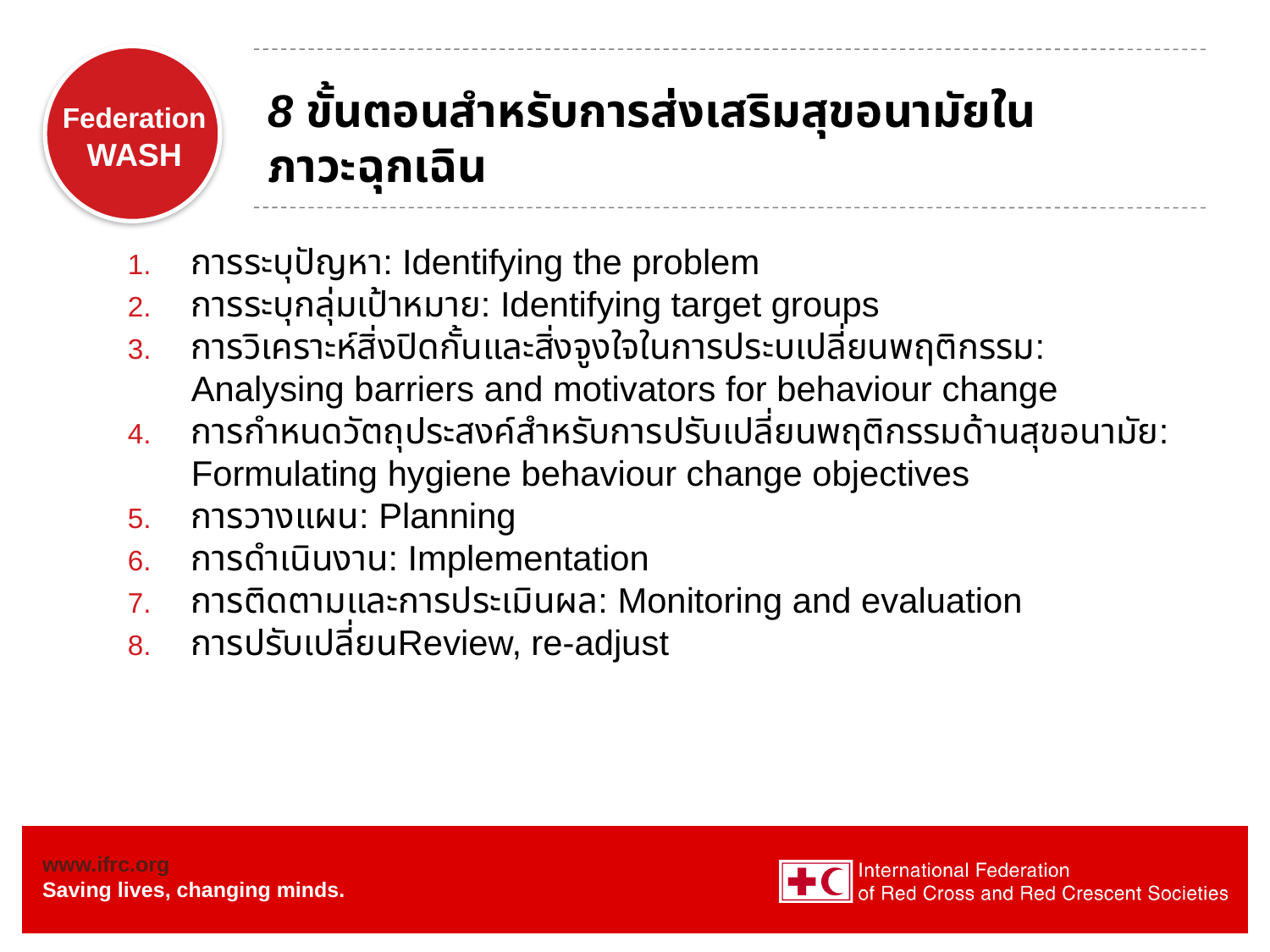

# 8 ขั้นตอนสำหรับการส่งเสริมสุขอนามัยในภาวะฉุกเฉิน
การระบุปัญหา: Identifying the problem
การระบุกลุ่มเป้าหมาย: Identifying target groups
การวิเคราะห์สิ่งปิดกั้นและสิ่งจูงใจในการประบเปลี่ยนพฤติกรรม: Analysing barriers and motivators for behaviour change
การกำหนดวัตถุประสงค์สำหรับการปรับเปลี่ยนพฤติกรรมด้านสุขอนามัย: Formulating hygiene behaviour change objectives
การวางแผน: Planning
การดำเนินงาน: Implementation
การติดตามและการประเมินผล: Monitoring and evaluation
การปรับเปลี่ยนReview, re-adjust